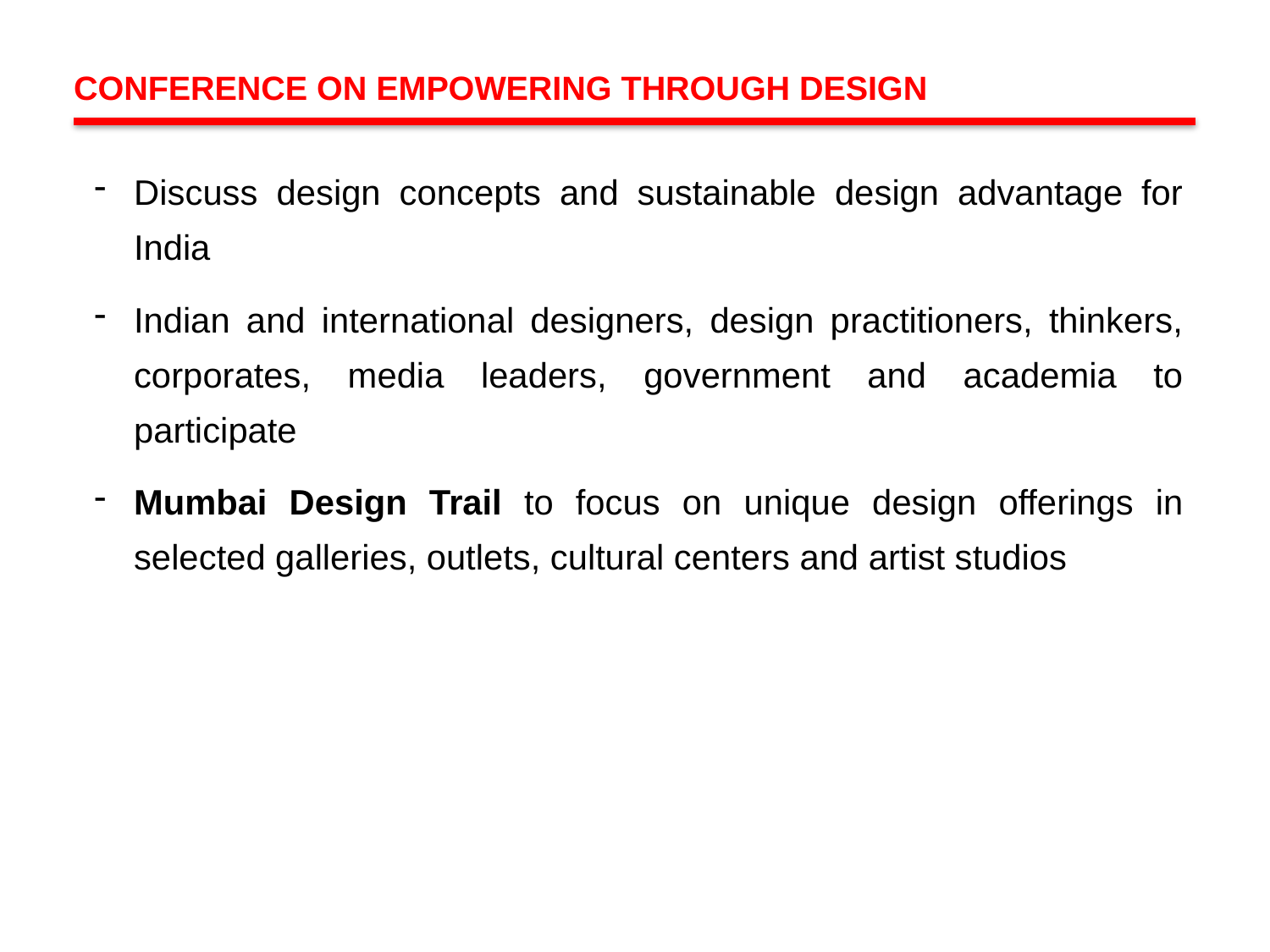

CONFERENCE ON EMPOWERING THROUGH DESIGN
Discuss design concepts and sustainable design advantage for India
Indian and international designers, design practitioners, thinkers, corporates, media leaders, government and academia to participate
Mumbai Design Trail to focus on unique design offerings in selected galleries, outlets, cultural centers and artist studios